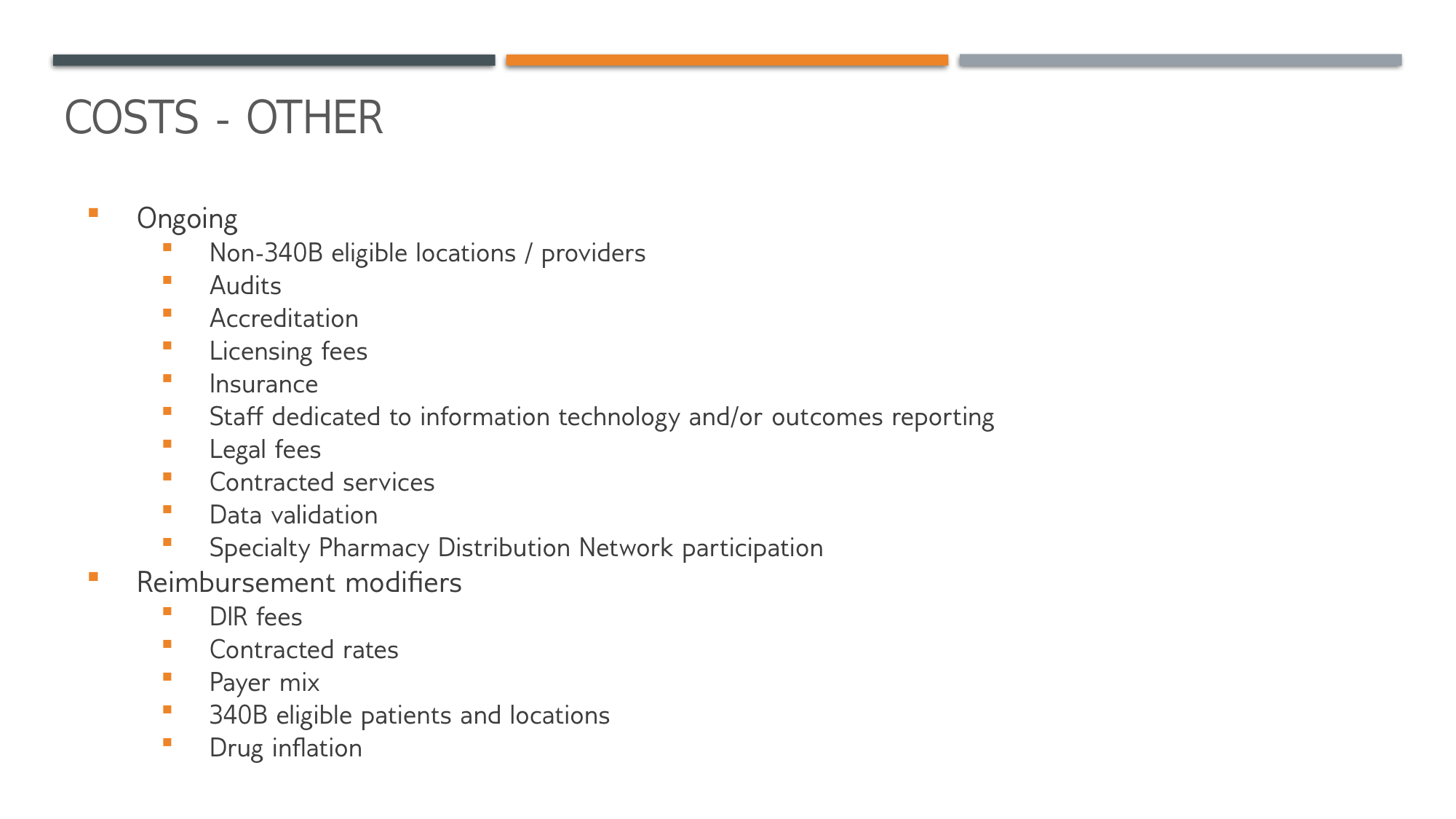

# Costs - Other
Ongoing
Non-340B eligible locations / providers
Audits
Accreditation
Licensing fees
Insurance
Staff dedicated to information technology and/or outcomes reporting
Legal fees
Contracted services
Data validation
Specialty Pharmacy Distribution Network participation
Reimbursement modifiers
DIR fees
Contracted rates
Payer mix
340B eligible patients and locations
Drug inflation